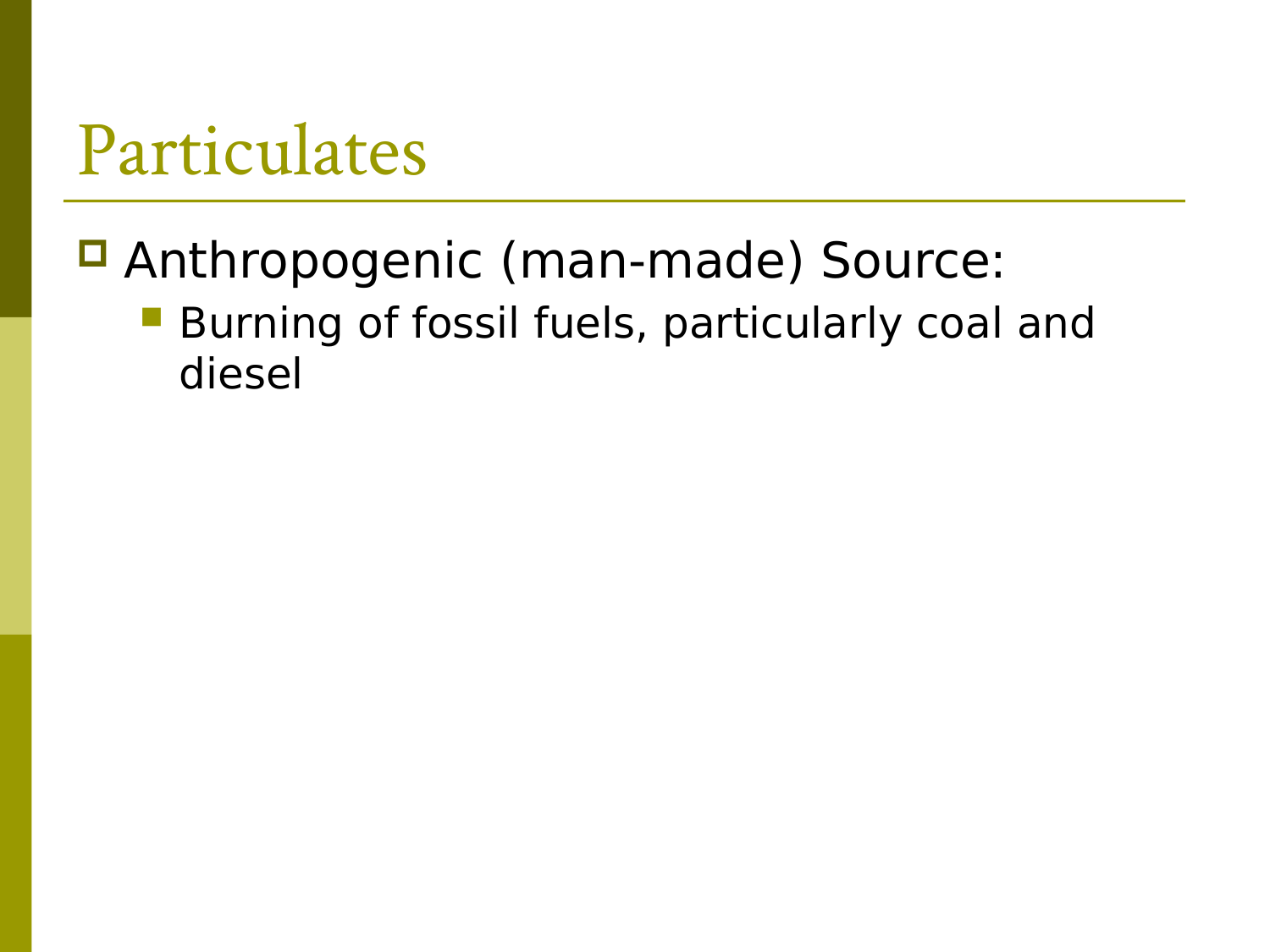

# Particulates
Anthropogenic (man-made) Source:
Burning of fossil fuels, particularly coal and diesel